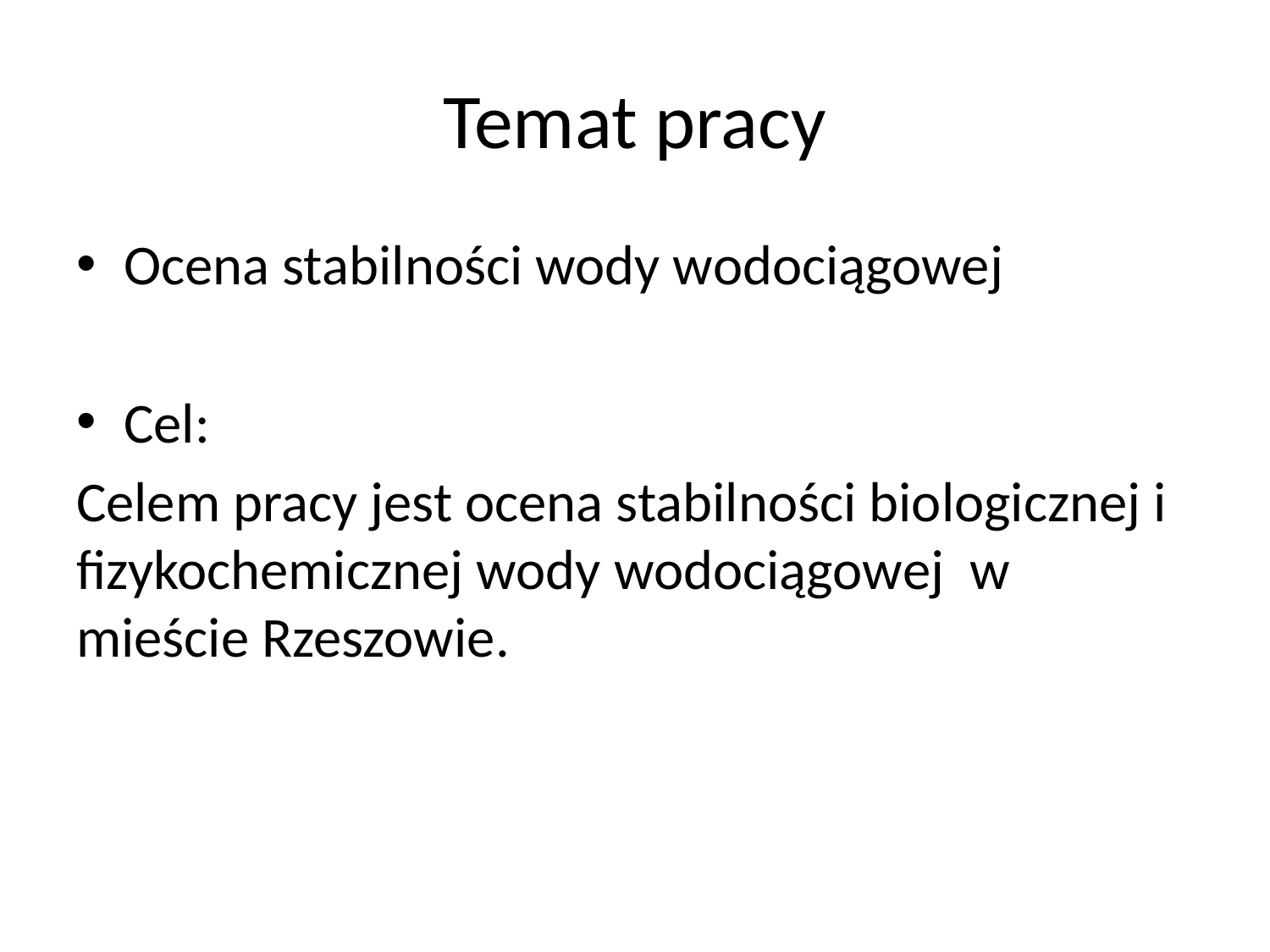

# Temat pracy
Ocena stabilności wody wodociągowej

Cel:
Celem pracy jest ocena stabilności biologicznej i fizykochemicznej wody wodociągowej  w  mieście Rzeszowie.